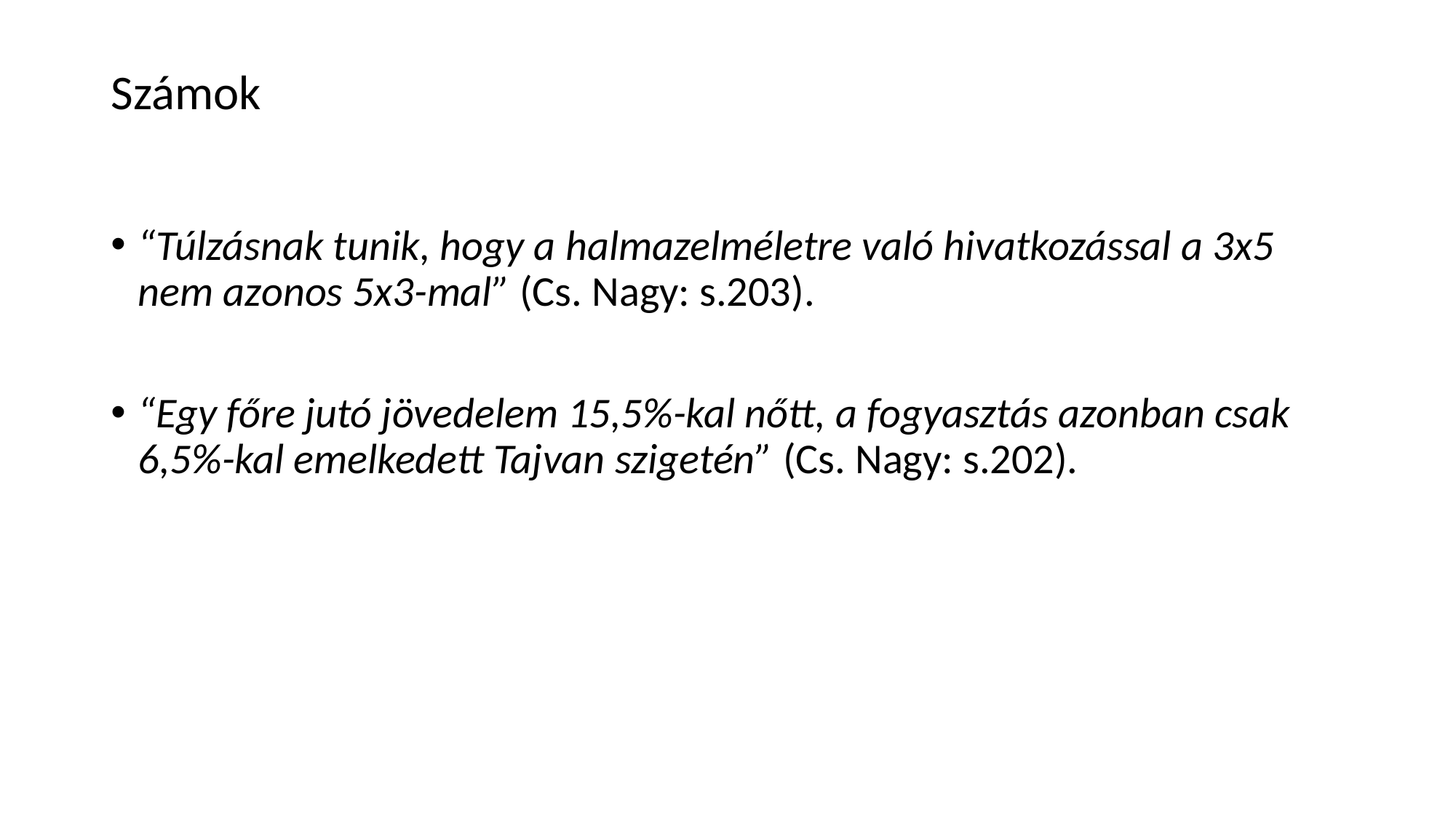

# Számok
“Túlzásnak tunik, hogy a halmazelméletre való hivatkozással a 3x5 nem azonos 5x3-mal” (Cs. Nagy: s.203).

“Egy főre jutó jövedelem 15,5%-kal nőtt, a fogyasztás azonban csak 6,5%-kal emelkedett Tajvan szigetén” (Cs. Nagy: s.202).